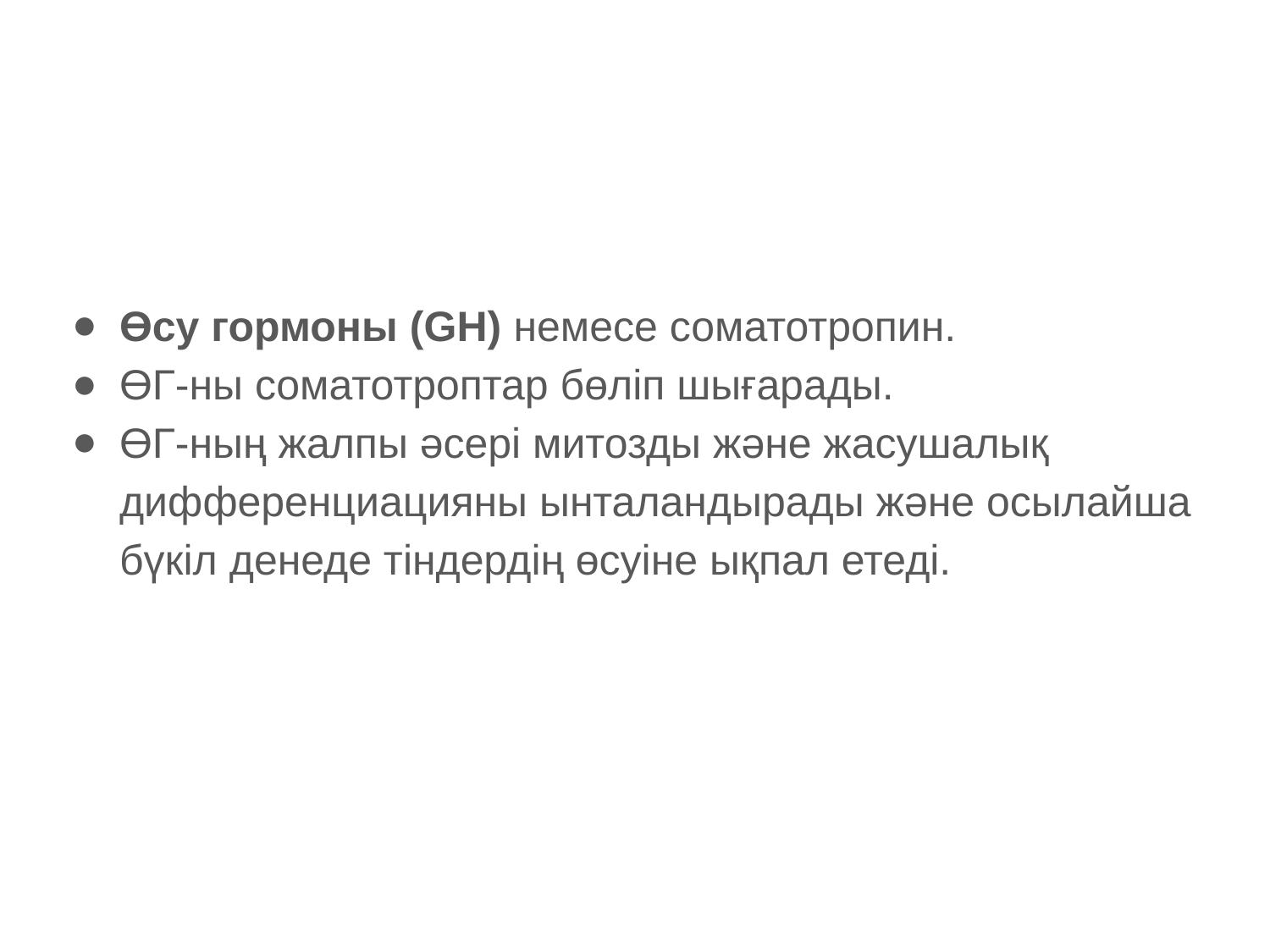

Өсу гормоны (GH) немесе соматотропин.
ӨГ-ны соматотроптар бөліп шығарады.
ӨГ-ның жалпы әсері митозды және жасушалық дифференциацияны ынталандырады және осылайша бүкіл денеде тіндердің өсуіне ықпал етеді.